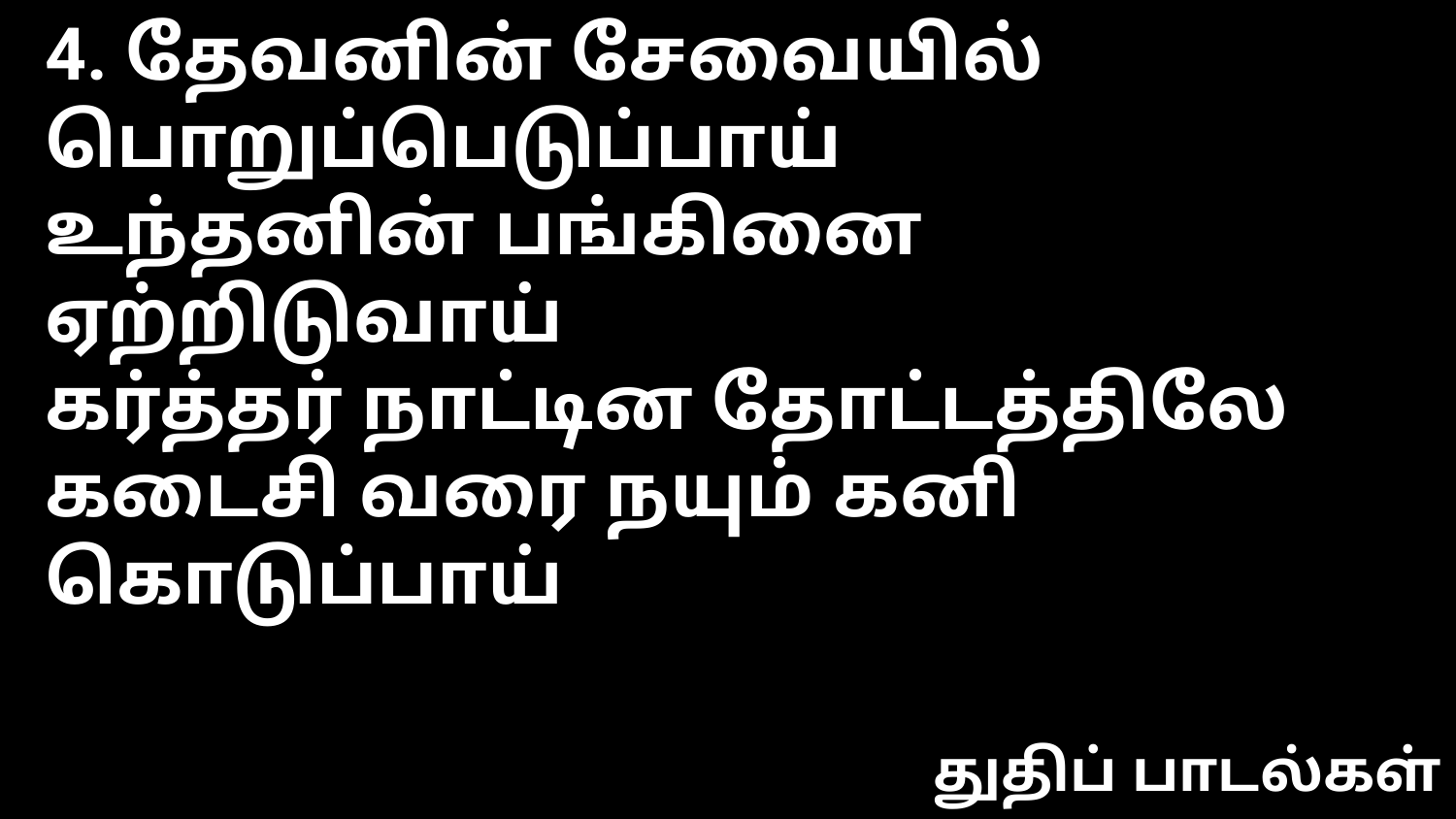

4. தேவனின் சேவையில் பொறுப்பெடுப்பாய்
உந்தனின் பங்கினை ஏற்றிடுவாய்
கர்த்தர் நாட்டின தோட்டத்திலே
கடைசி வரை நயும் கனி கொடுப்பாய்

துதிப் பாடல்கள்